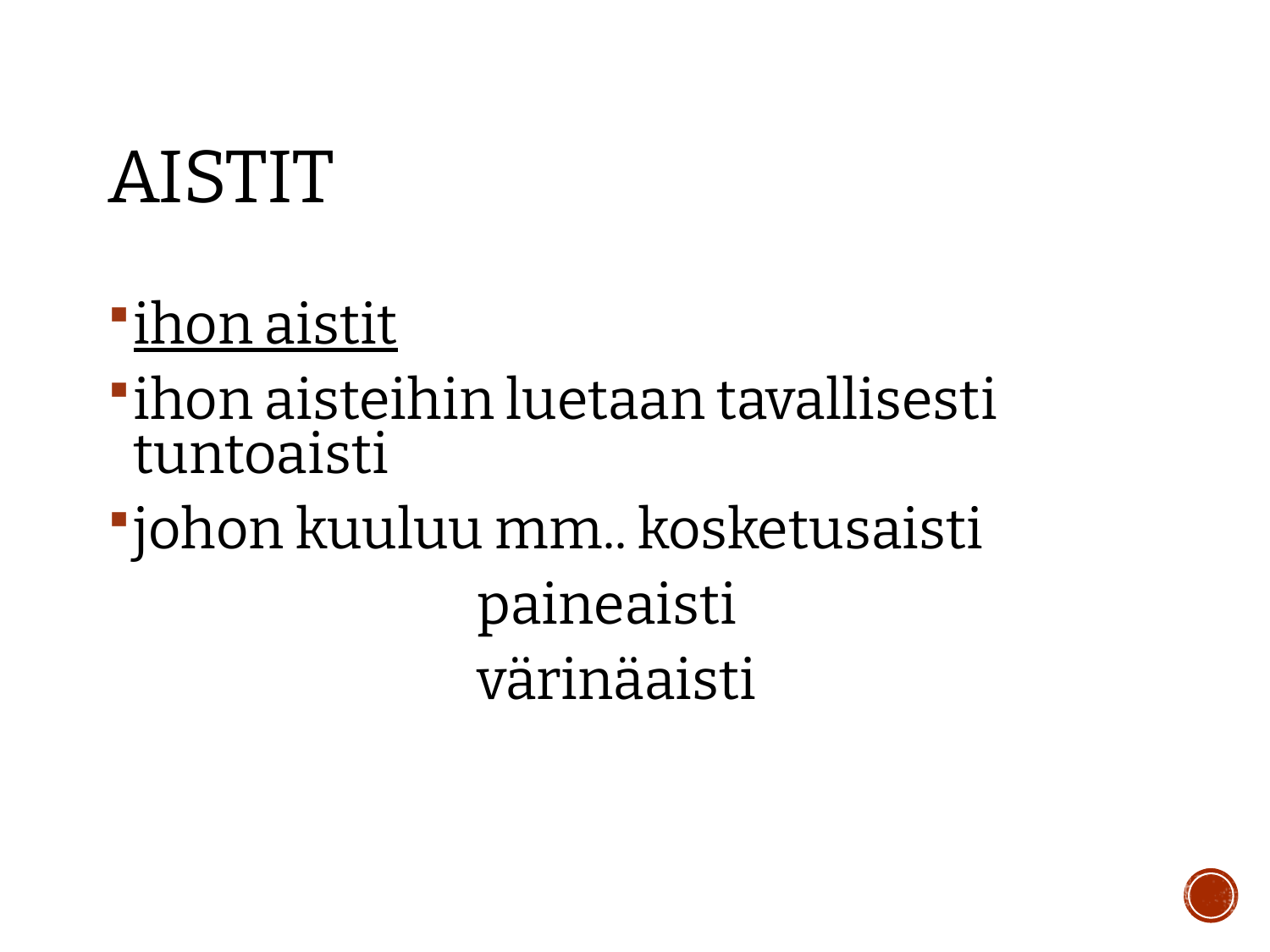

# Aistit
ihon aistit
ihon aisteihin luetaan tavallisesti tuntoaisti
johon kuuluu mm.. kosketusaisti
			        paineaisti
			        värinäaisti